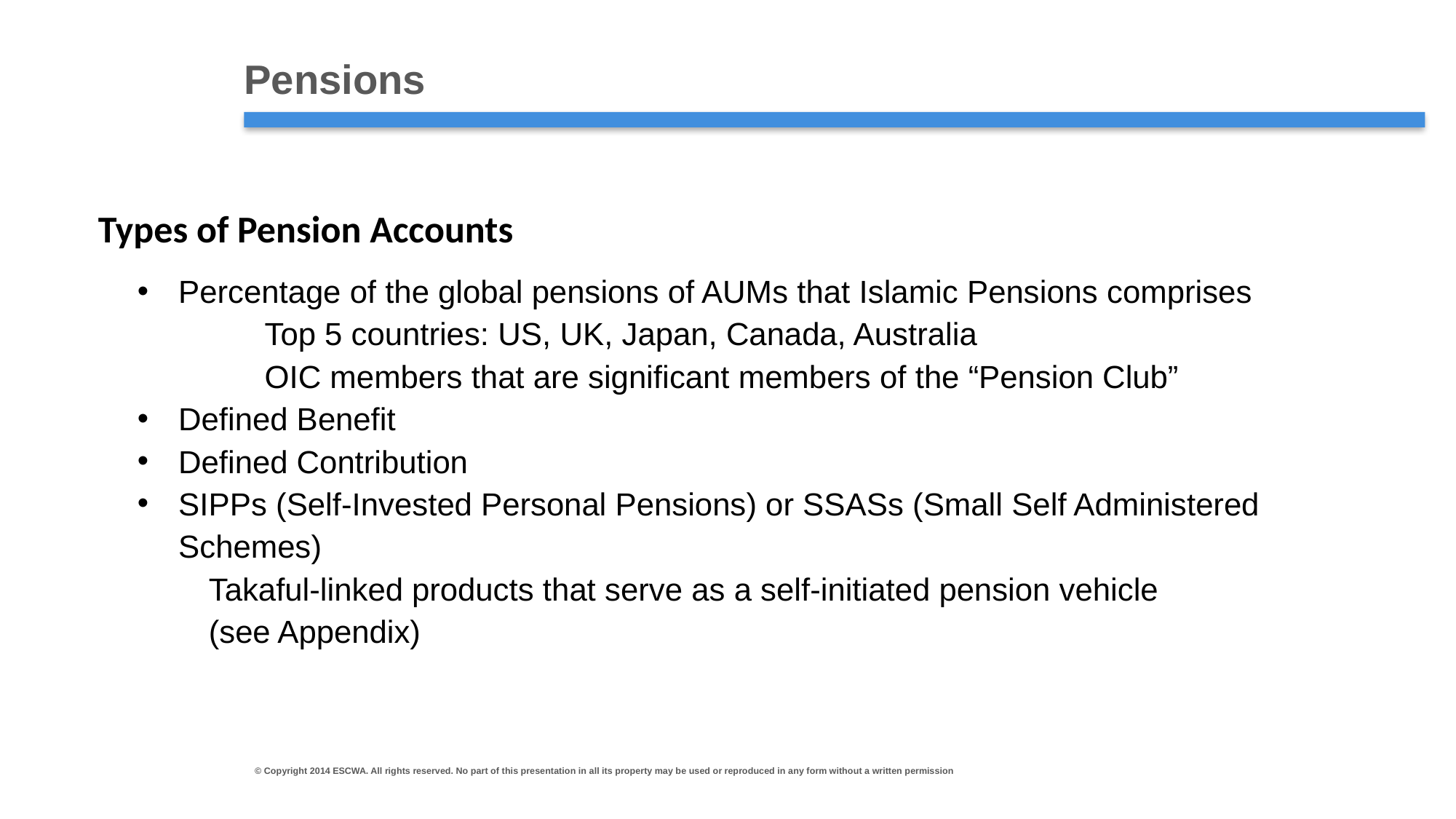

# Pensions
Types of Pension Accounts
Percentage of the global pensions of AUMs that Islamic Pensions comprises
	  Top 5 countries: US, UK, Japan, Canada, Australia
	  OIC members that are significant members of the “Pension Club”
Defined Benefit
Defined Contribution
SIPPs (Self-Invested Personal Pensions) or SSASs (Small Self Administered Schemes)
        Takaful-linked products that serve as a self-initiated pension vehicle
        (see Appendix)